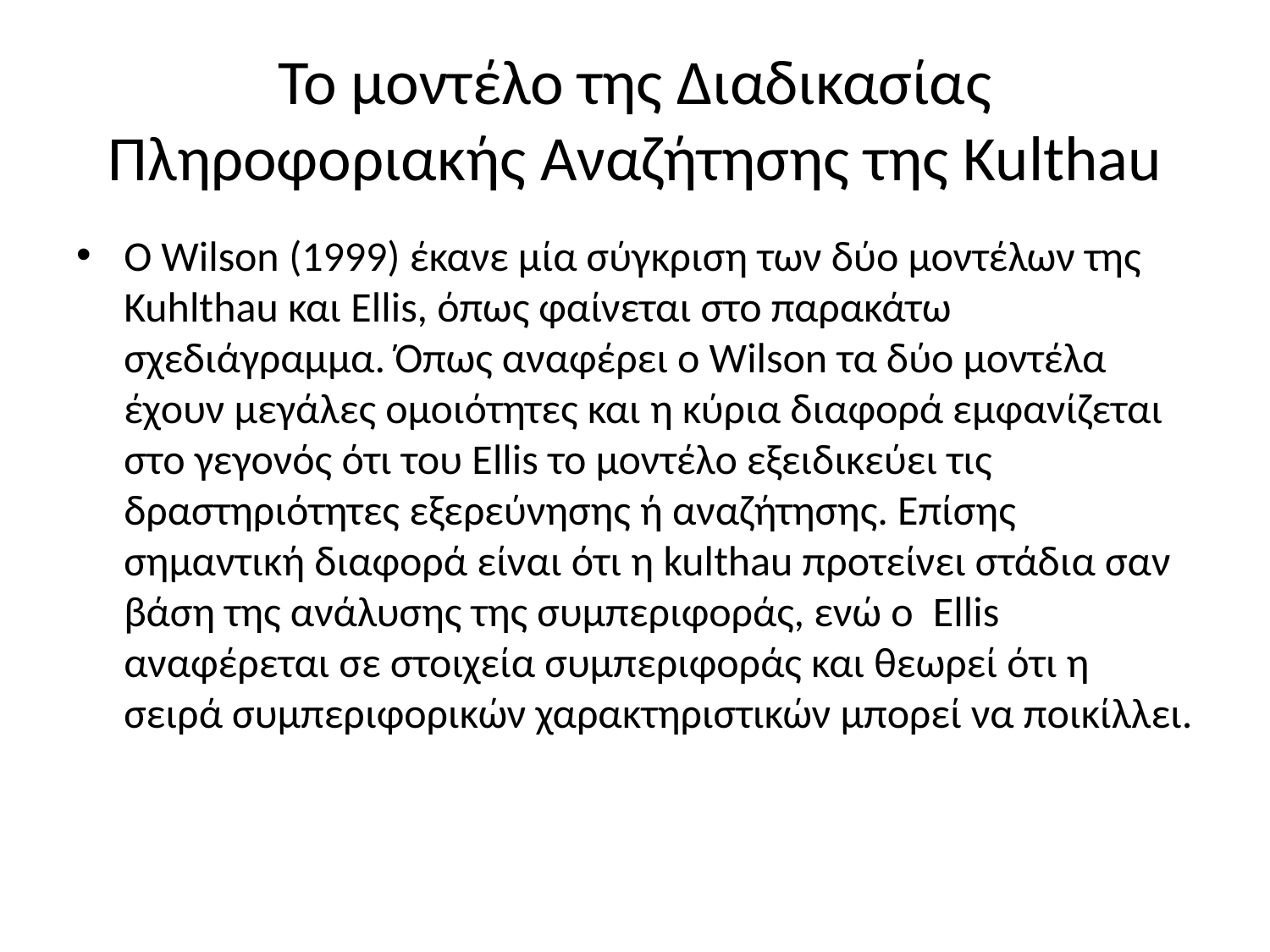

# Το μοντέλο της Διαδικασίας Πληροφοριακής Αναζήτησης της Kulthau
Ο Wilson (1999) έκανε μία σύγκριση των δύο μοντέλων της Kuhlthau και Ellis, όπως φαίνεται στο παρακάτω σχεδιάγραμμα. Όπως αναφέρει ο Wilson τα δύο μοντέλα έχουν μεγάλες ομοιότητες και η κύρια διαφορά εμφανίζεται στο γεγονός ότι του Ellis το μοντέλο εξειδικεύει τις δραστηριότητες εξερεύνησης ή αναζήτησης. Επίσης σημαντική διαφορά είναι ότι η kulthau προτείνει στάδια σαν βάση της ανάλυσης της συμπεριφοράς, ενώ ο  Ellis αναφέρεται σε στοιχεία συμπεριφοράς και θεωρεί ότι η σειρά συμπεριφορικών χαρακτηριστικών μπορεί να ποικίλλει.